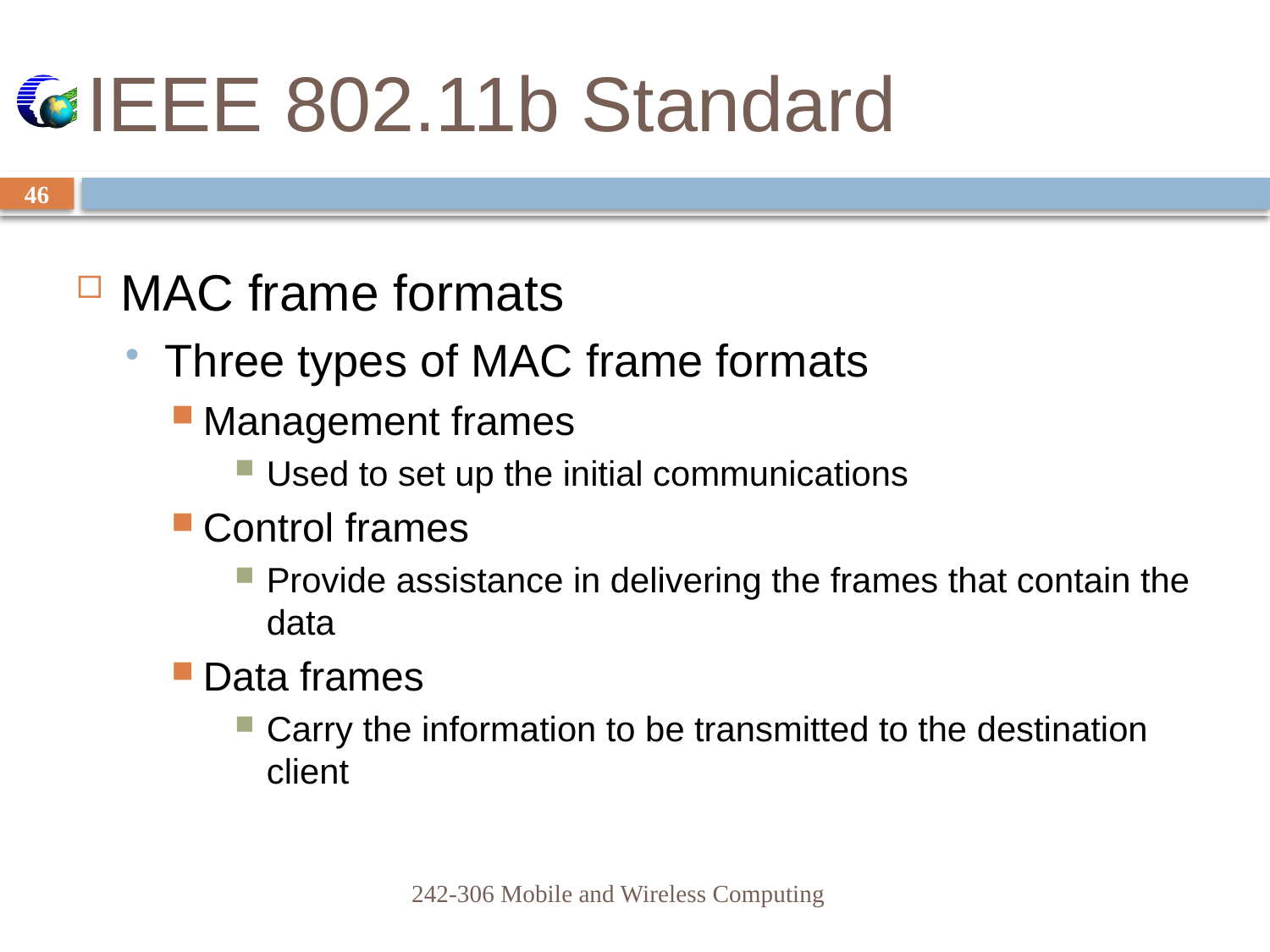

# IEEE 802.11b Standard
46
MAC frame formats
Three types of MAC frame formats
Management frames
Used to set up the initial communications
Control frames
Provide assistance in delivering the frames that contain the data
Data frames
Carry the information to be transmitted to the destination client
242-306 Mobile and Wireless Computing